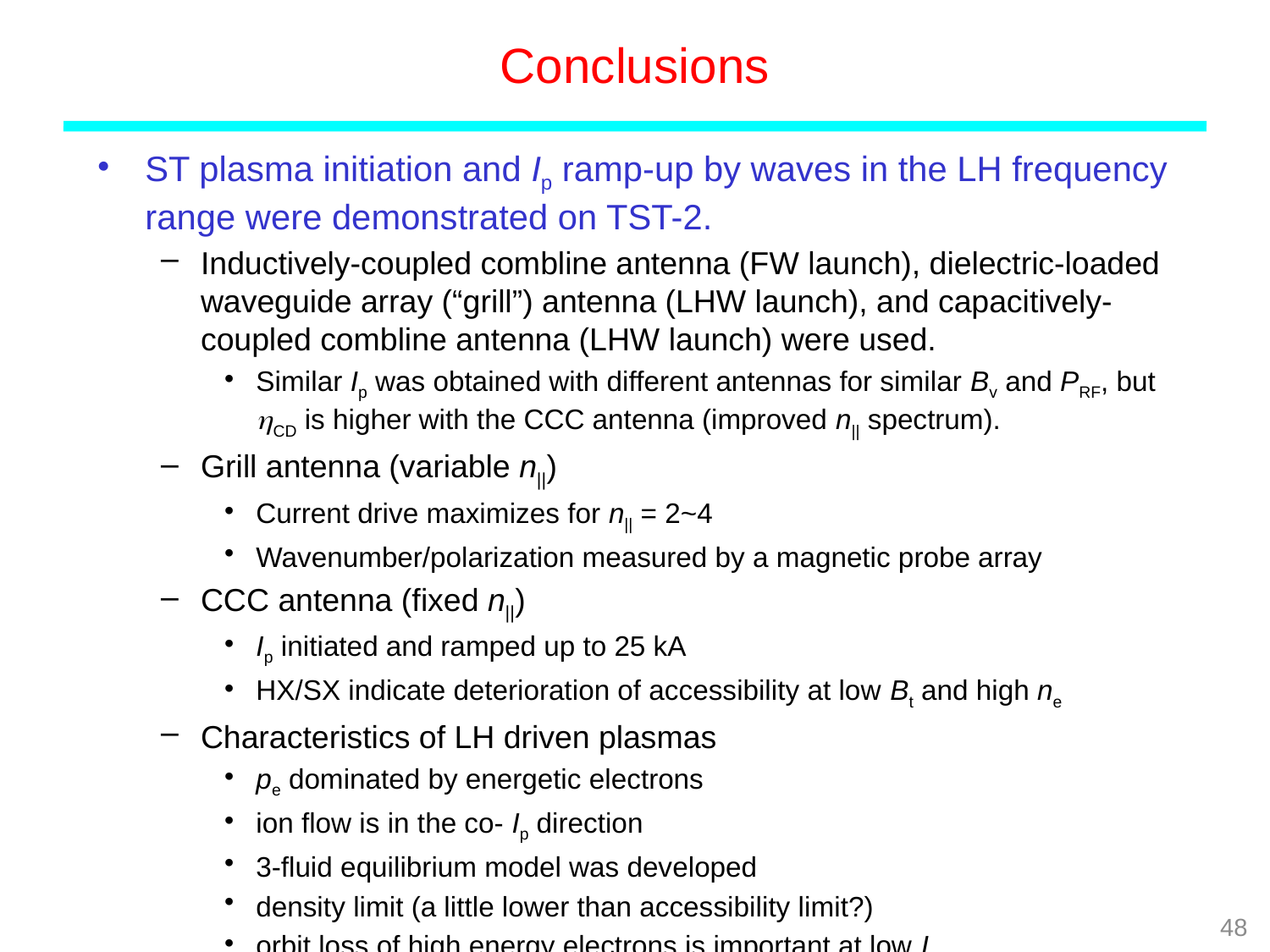

# Conclusions

ST plasma initiation and Ip ramp-up by waves in the LH frequency range were demonstrated on TST-2.
Inductively-coupled combline antenna (FW launch), dielectric-loaded waveguide array (“grill”) antenna (LHW launch), and capacitively-coupled combline antenna (LHW launch) were used.
Similar Ip was obtained with different antennas for similar Bv and PRF, but ηCD is higher with the CCC antenna (improved n|| spectrum).
Grill antenna (variable n||)
Current drive maximizes for n|| = 2~4
Wavenumber/polarization measured by a magnetic probe array
CCC antenna (fixed n||)
Ip initiated and ramped up to 25 kA
HX/SX indicate deterioration of accessibility at low Bt and high ne
Characteristics of LH driven plasmas
pe dominated by energetic electrons
ion flow is in the co- Ip direction
3-fluid equilibrium model was developed
density limit (a little lower than accessibility limit?)
orbit loss of high energy electrons is important at low Ip

48